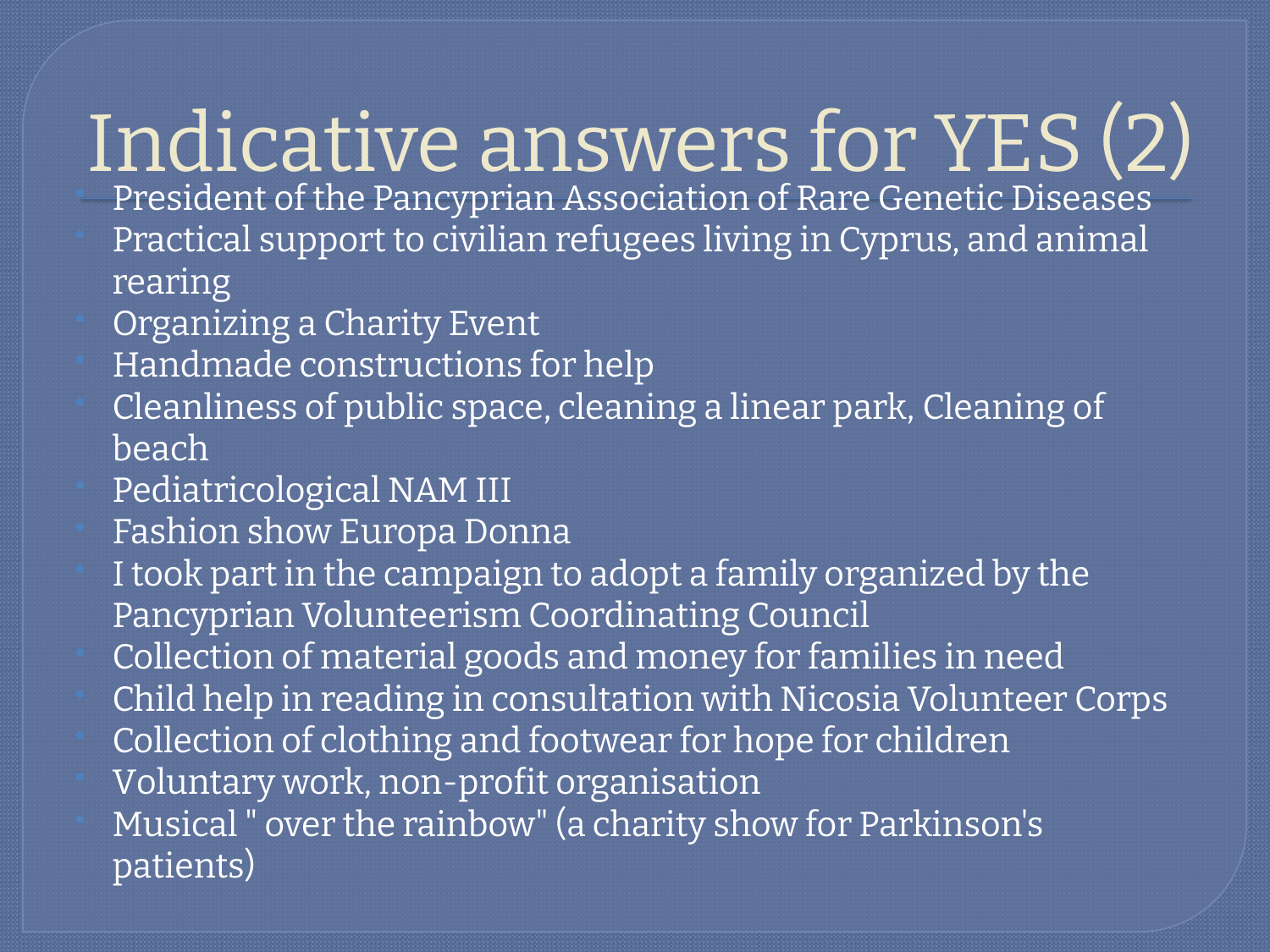

# Indicative answers for YES (2)
President of the Pancyprian Association of Rare Genetic Diseases
Practical support to civilian refugees living in Cyprus, and animal rearing
Organizing a Charity Event
Handmade constructions for help
Cleanliness of public space, cleaning a linear park, Cleaning of beach
Pediatricological NAM III
Fashion show Europa Donna
I took part in the campaign to adopt a family organized by the Pancyprian Volunteerism Coordinating Council
Collection of material goods and money for families in need
Child help in reading in consultation with Nicosia Volunteer Corps
Collection of clothing and footwear for hope for children
Voluntary work, non-profit organisation
Musical " over the rainbow" (a charity show for Parkinson's patients)